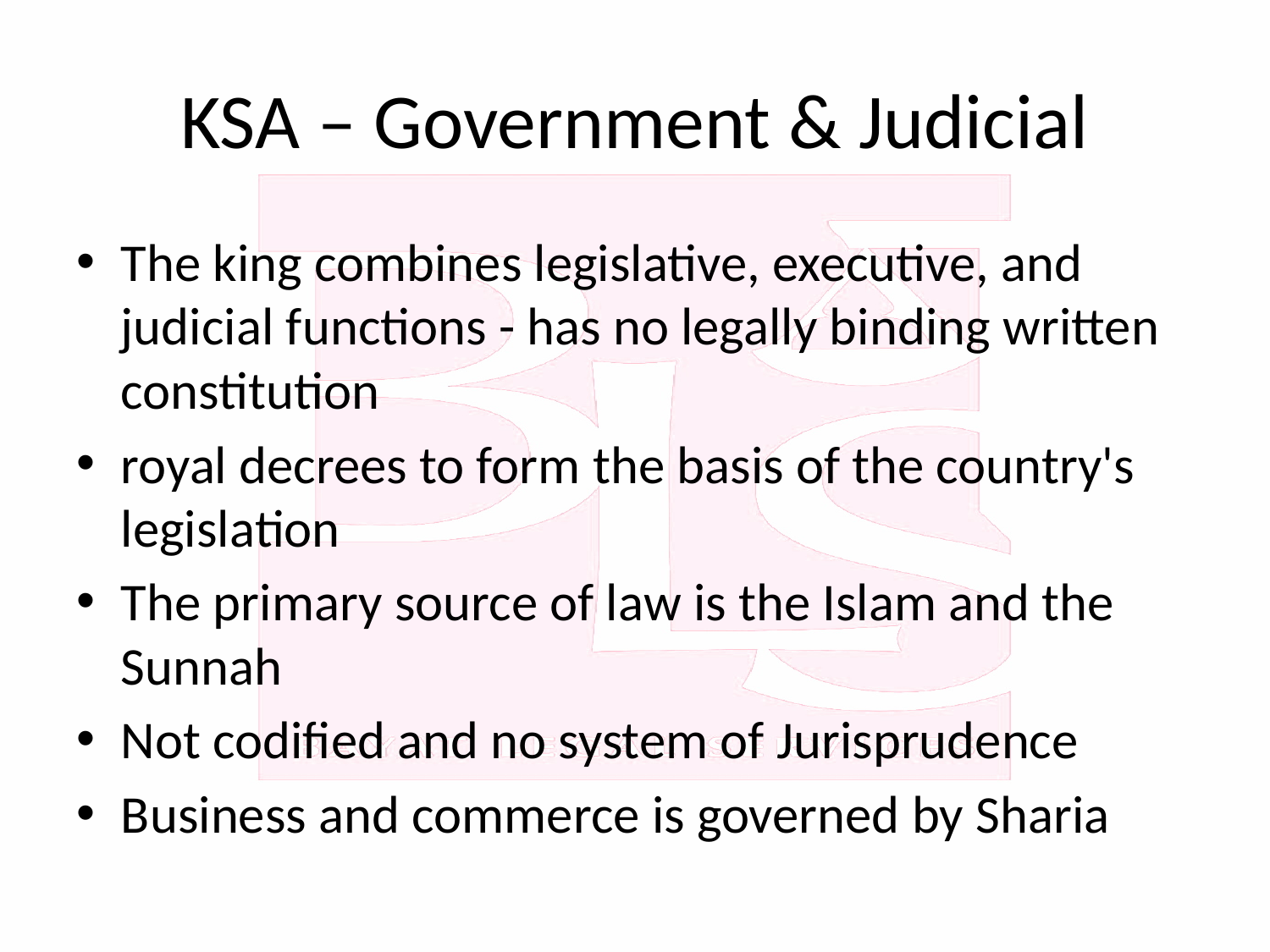

# KSA – Government & Judicial
The king combines legislative, executive, and judicial functions - has no legally binding written constitution
royal decrees to form the basis of the country's legislation
The primary source of law is the Islam and the Sunnah
Not codified and no system of Jurisprudence
Business and commerce is governed by Sharia